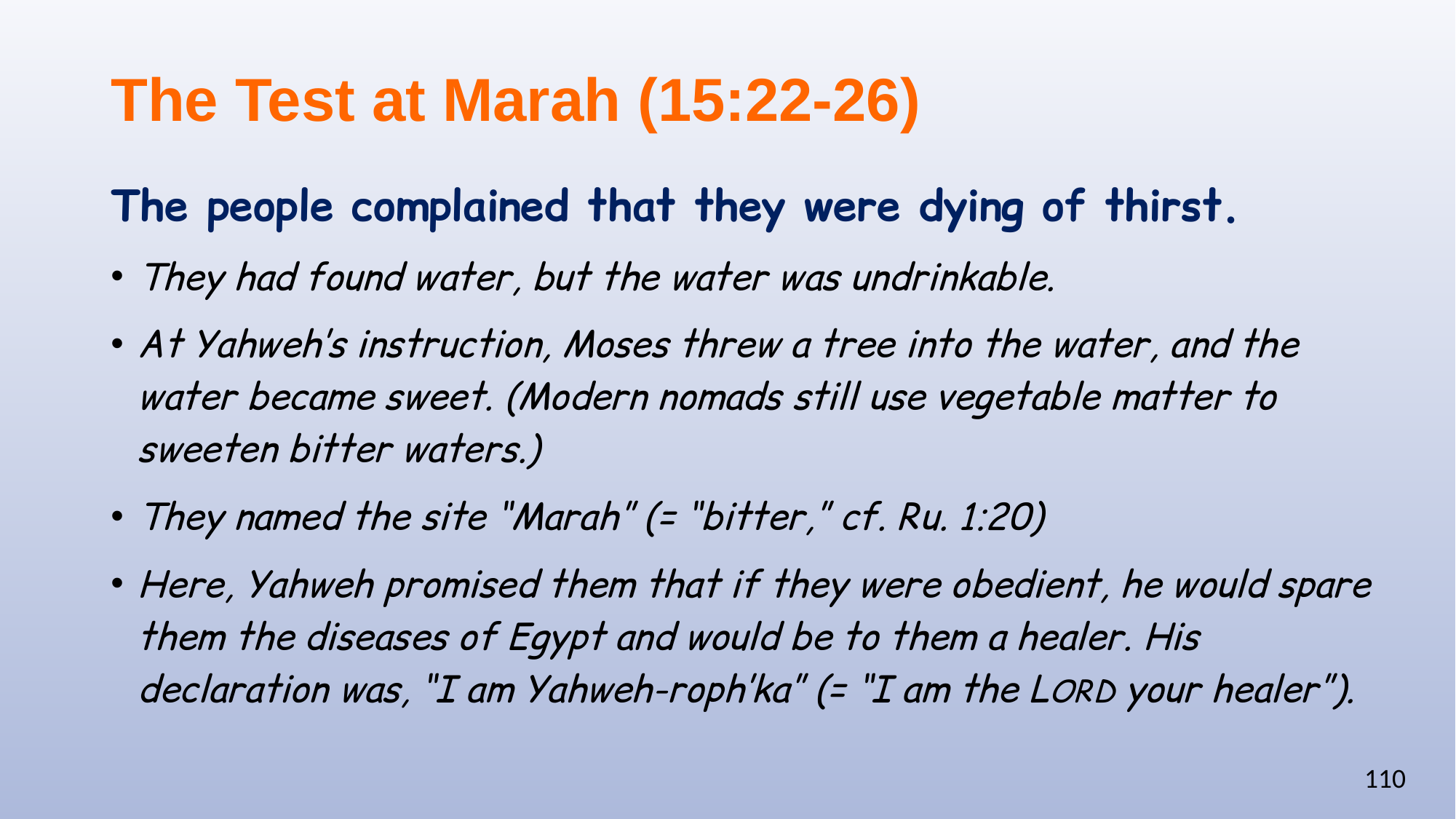

# The Test at Marah (15:22-26)
The people complained that they were dying of thirst.
They had found water, but the water was undrinkable.
At Yahweh’s instruction, Moses threw a tree into the water, and the water became sweet. (Modern nomads still use vegetable matter to sweeten bitter waters.)
They named the site “Marah” (= “bitter,” cf. Ru. 1:20)
Here, Yahweh promised them that if they were obedient, he would spare them the diseases of Egypt and would be to them a healer. His declaration was, “I am Yahweh-roph’ka” (= “I am the LORD your healer”).
110